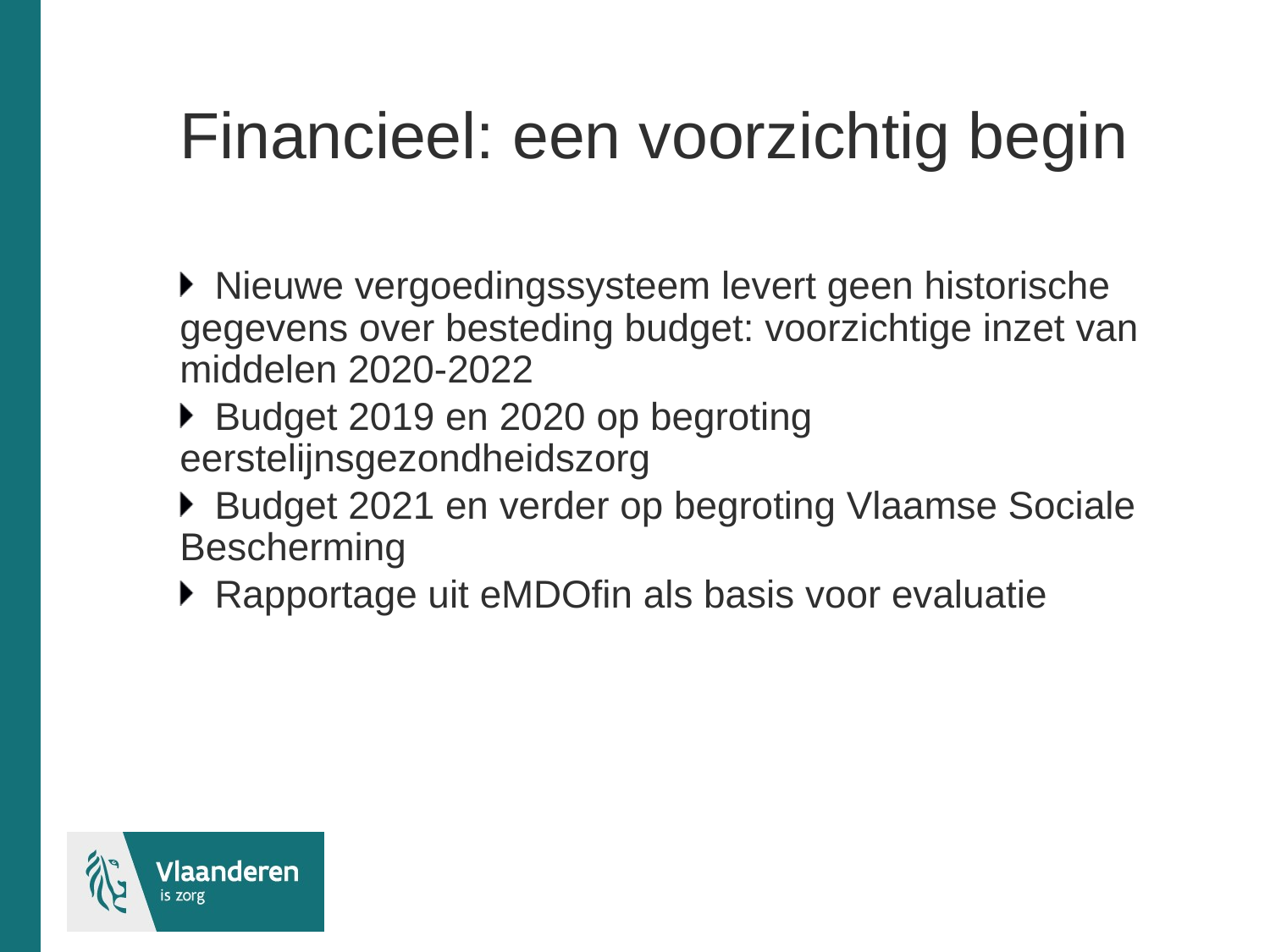

# Financieel: een voorzichtig begin
Nieuwe vergoedingssysteem levert geen historische gegevens over besteding budget: voorzichtige inzet van middelen 2020-2022
Budget 2019 en 2020 op begroting eerstelijnsgezondheidszorg
Budget 2021 en verder op begroting Vlaamse Sociale Bescherming
Rapportage uit eMDOfin als basis voor evaluatie